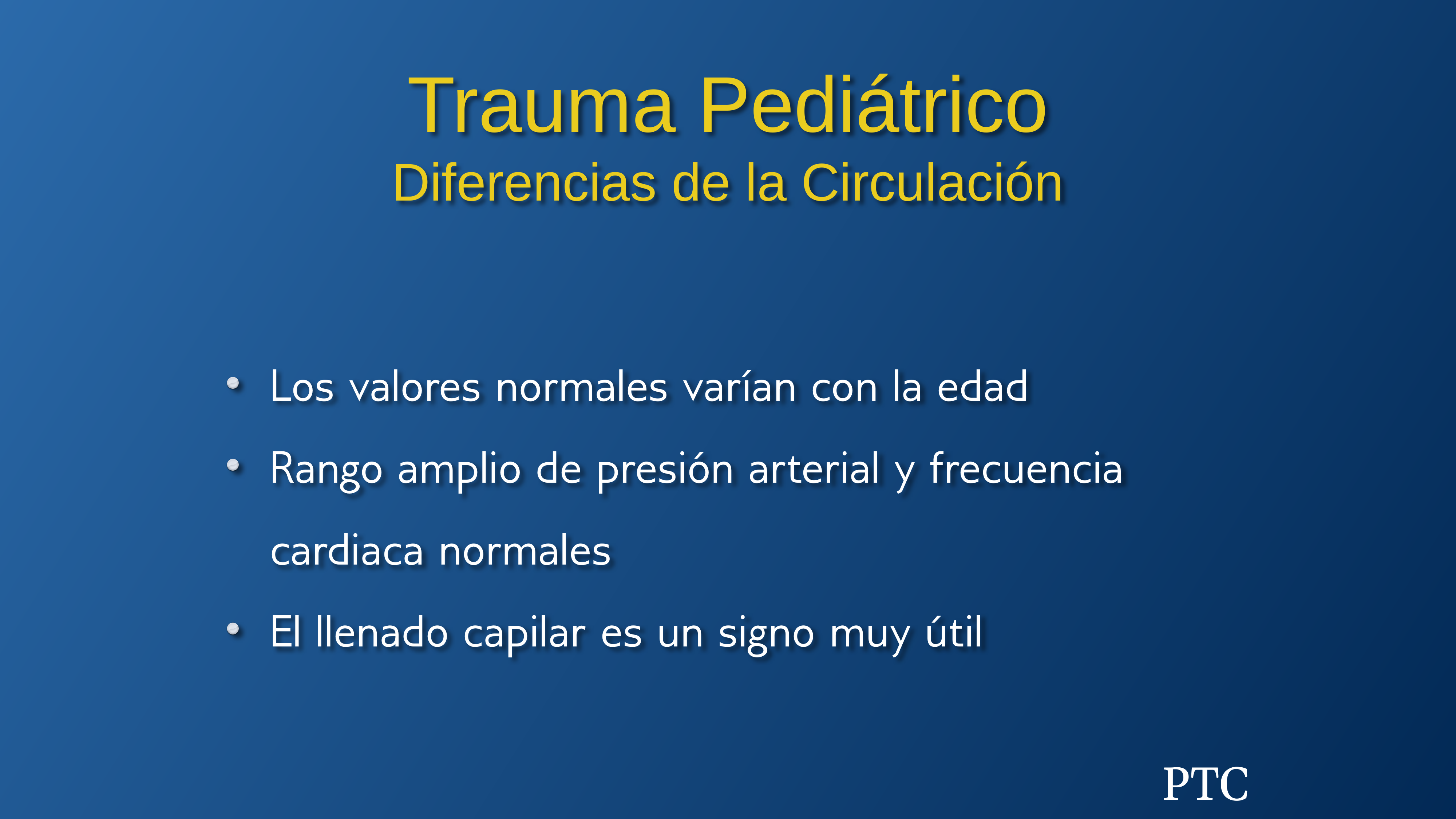

Trauma Pediátrico
Diferencias de la Circulación
Los valores normales varían con la edad
Rango amplio de presión arterial y frecuencia cardiaca normales
El llenado capilar es un signo muy útil
PTC